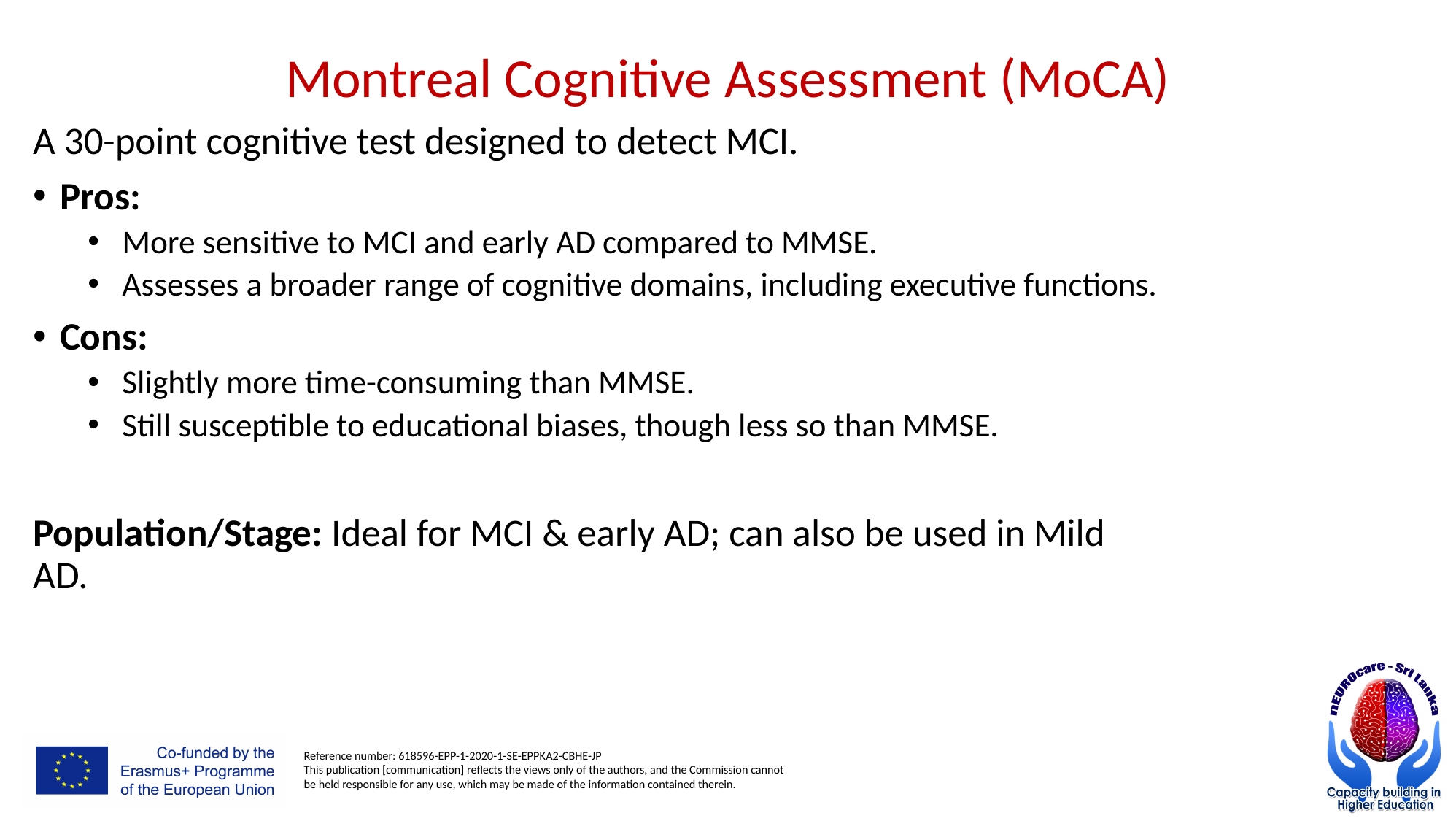

# Montreal Cognitive Assessment (MoCA)
A 30-point cognitive test designed to detect MCI.
Pros:
More sensitive to MCI and early AD compared to MMSE.
Assesses a broader range of cognitive domains, including executive functions.
Cons:
Slightly more time-consuming than MMSE.
Still susceptible to educational biases, though less so than MMSE.

Population/Stage: Ideal for MCI & early AD; can also be used in Mild AD.